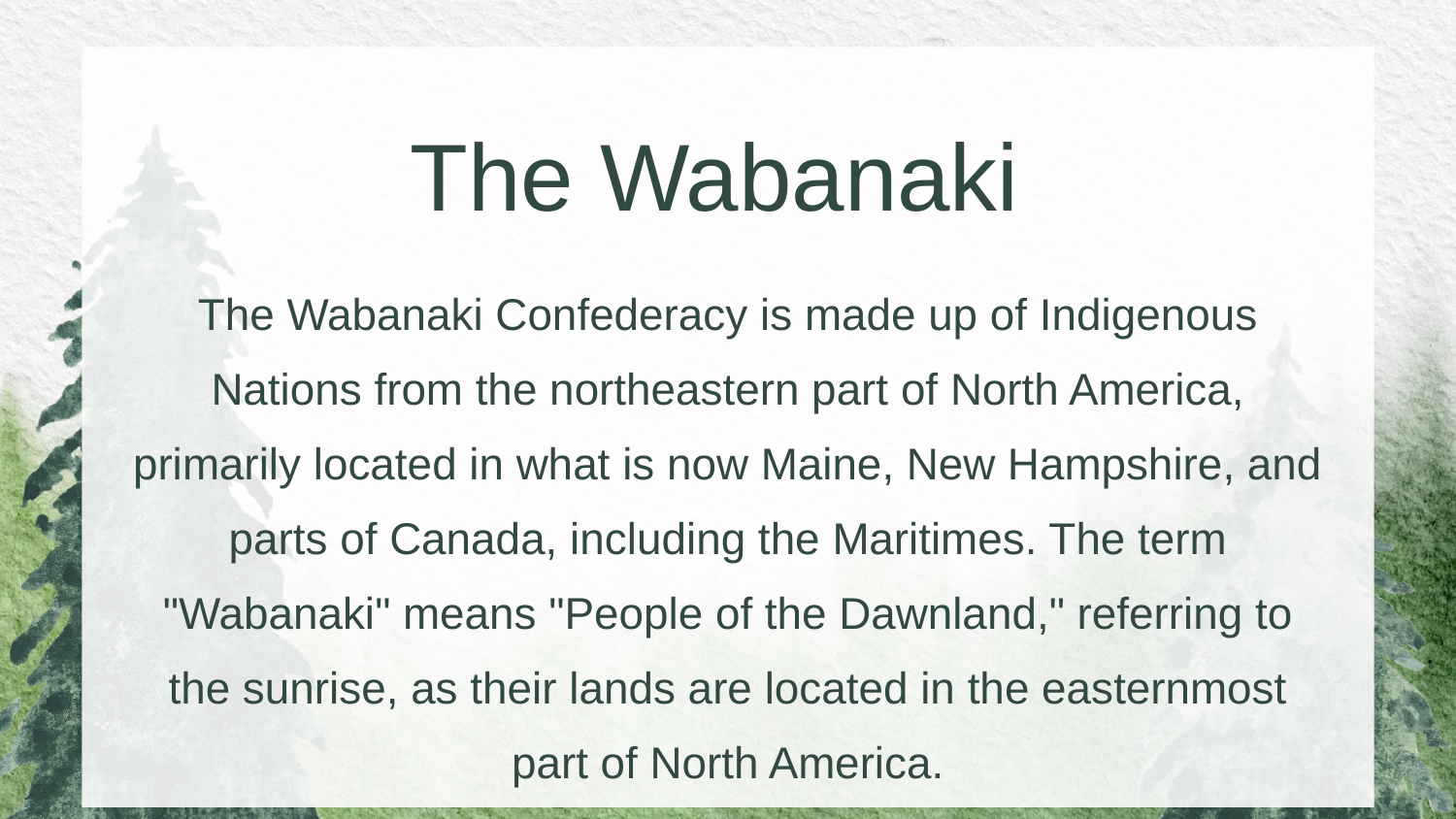

The Wabanaki Confederacy is made up of Indigenous Nations from the northeastern part of North America, primarily located in what is now Maine, New Hampshire, and parts of Canada, including the Maritimes. The term "Wabanaki" means "People of the Dawnland," referring to the sunrise, as their lands are located in the easternmost part of North America.

The Wabanaki